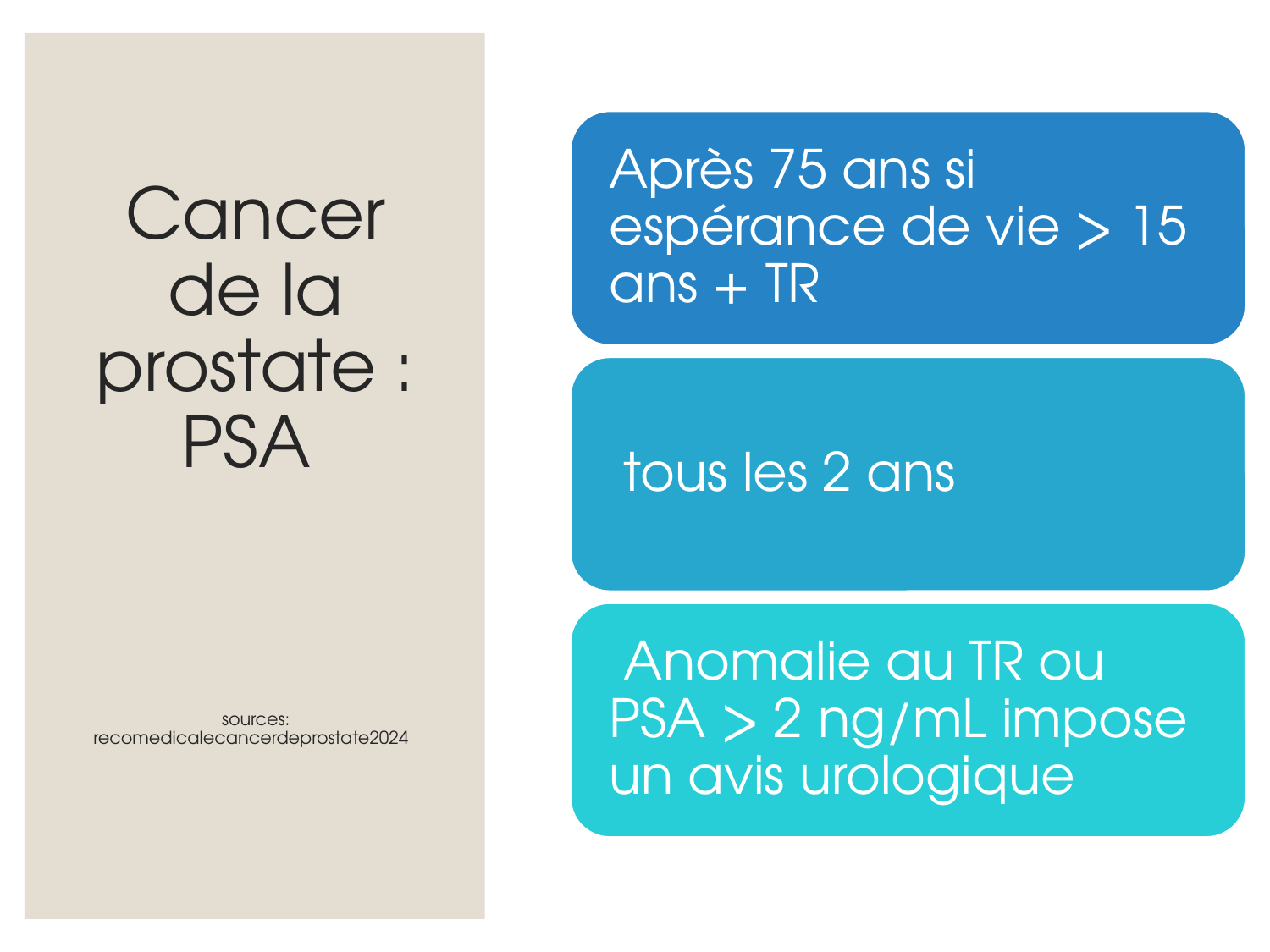

# Cancer de la prostate : PSA sources: recomedicalecancerdeprostate2024
Après 75 ans si espérance de vie > 15 ans + TR
 tous les 2 ans
 Anomalie au TR ou  PSA > 2 ng/mL impose un avis urologique